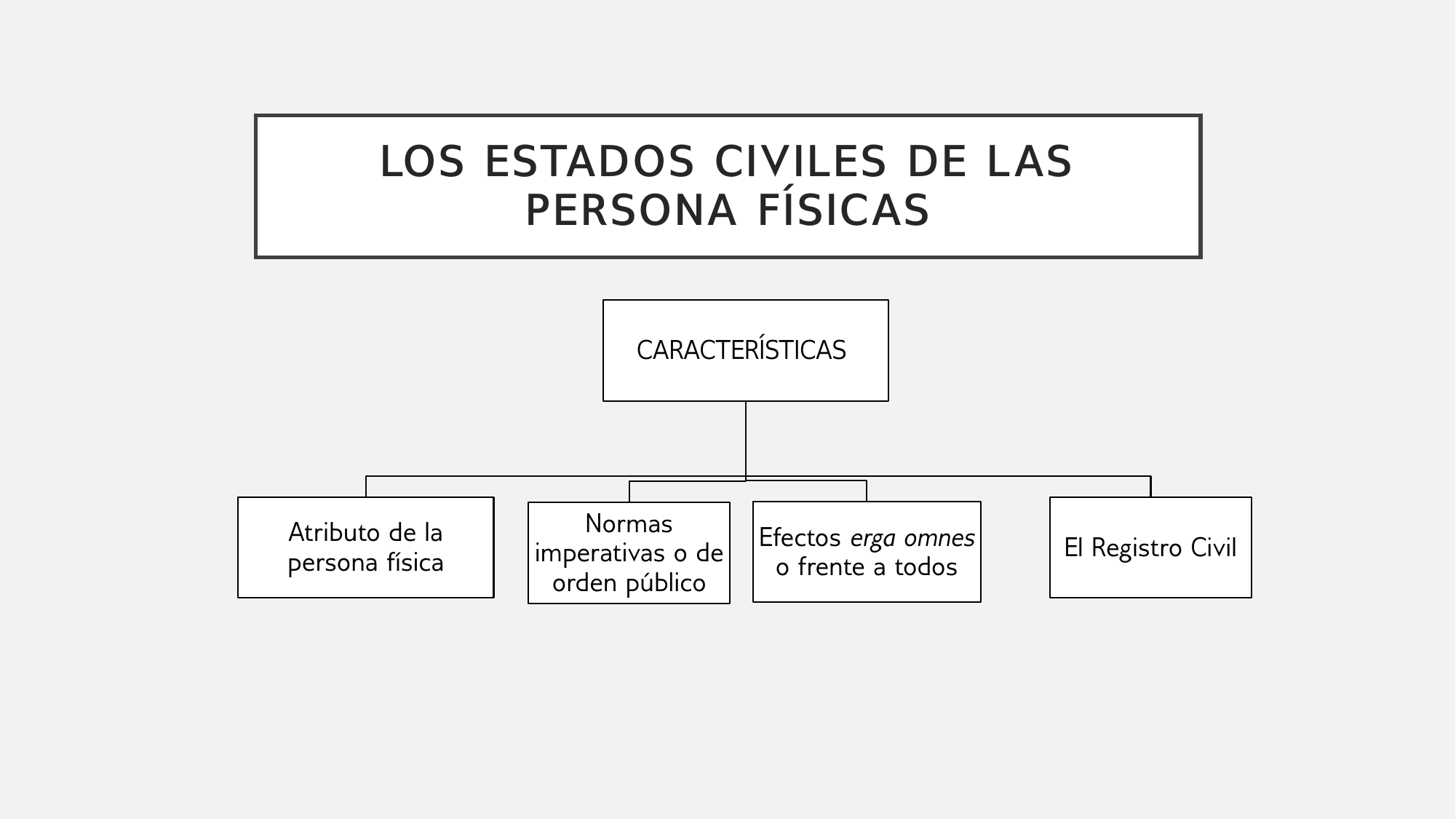

# LOS ESTADOS CIVILES DE LAS PERSONA FÍSICAS
CARACTERÍSTICAS
Atributo de la persona física
Normas imperativas o de orden público
Efectos erga omnes o frente a todos
El Registro Civil